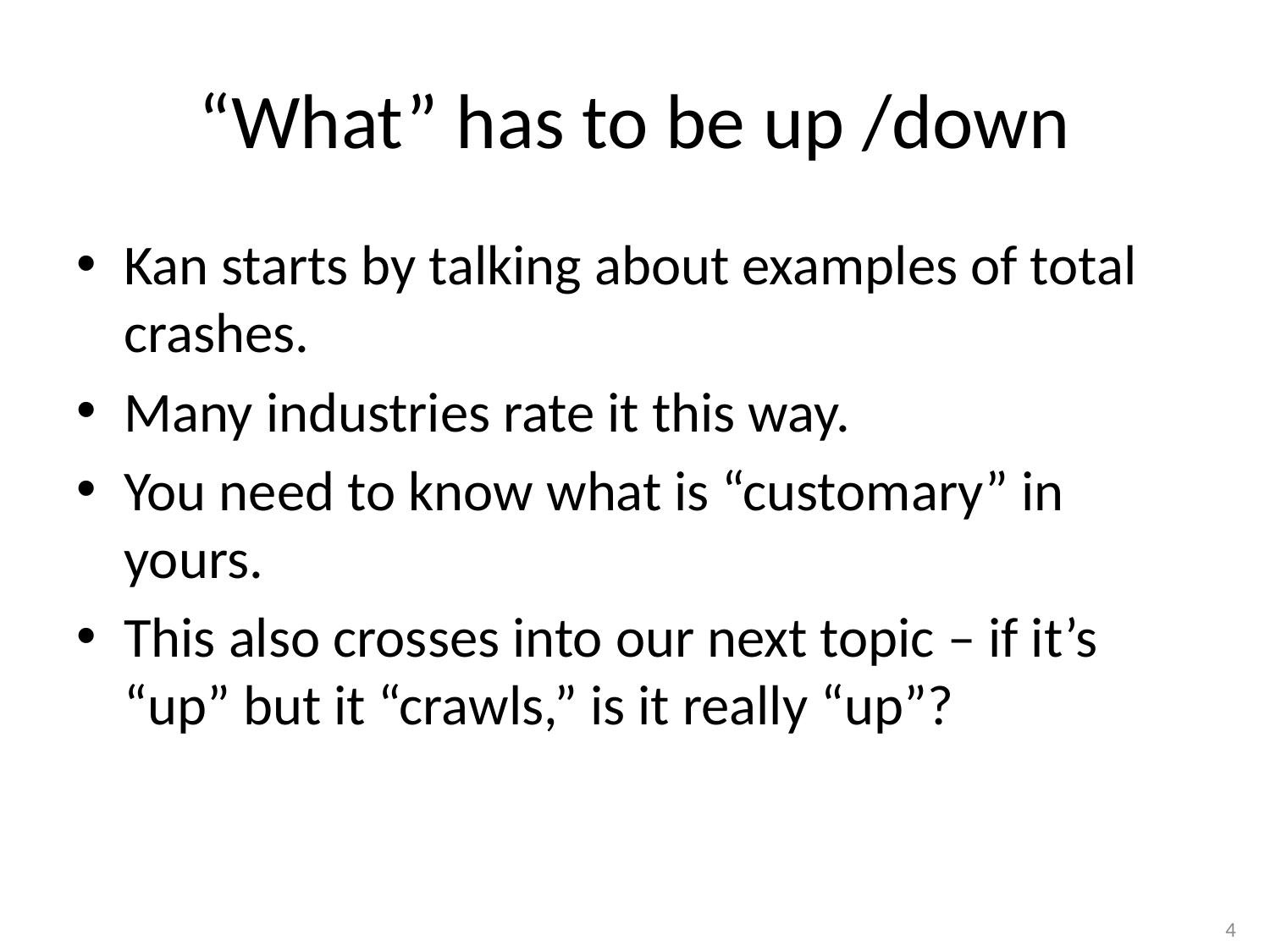

# “What” has to be up /down
Kan starts by talking about examples of total crashes.
Many industries rate it this way.
You need to know what is “customary” in yours.
This also crosses into our next topic – if it’s “up” but it “crawls,” is it really “up”?